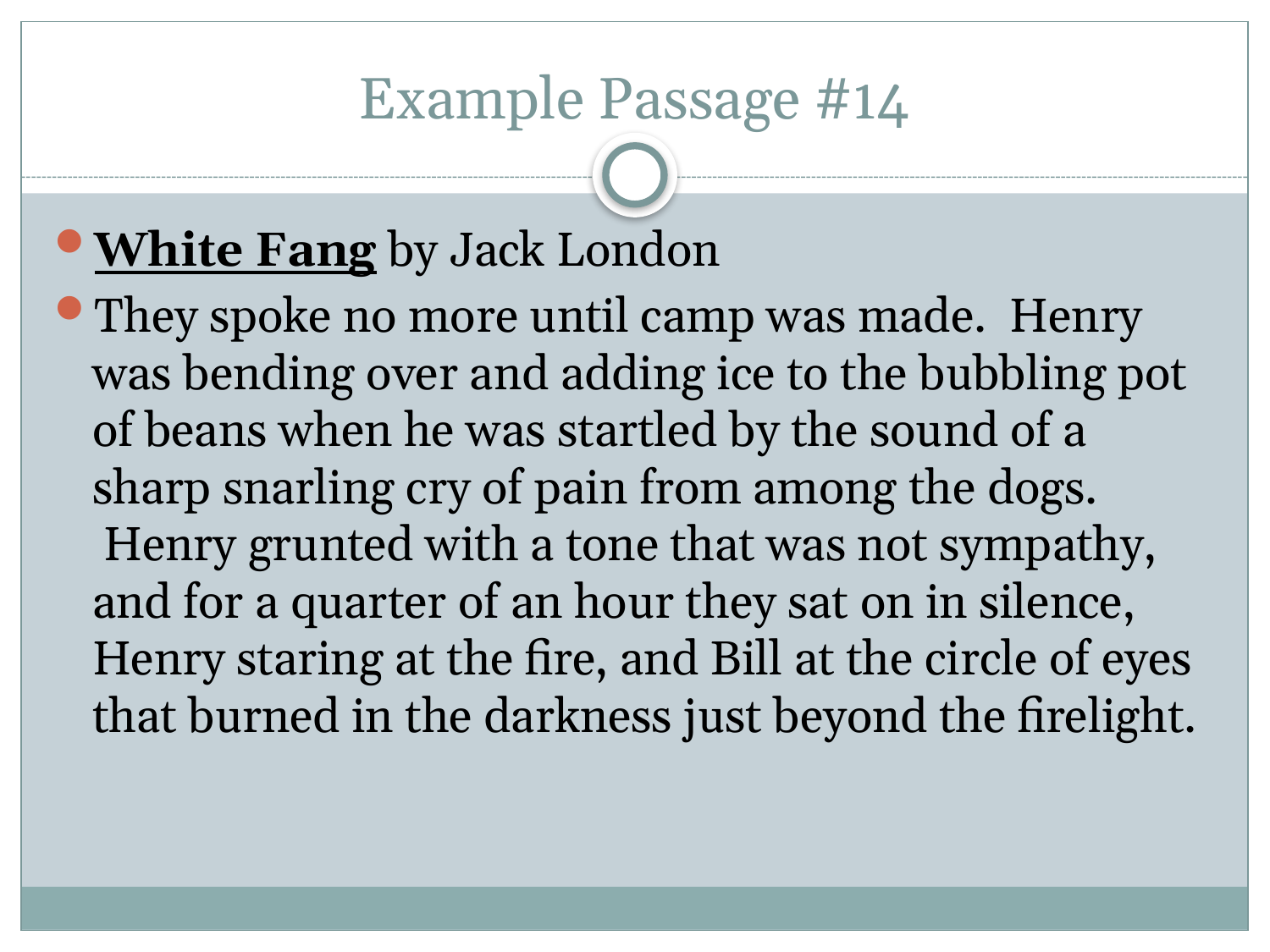

# Example Passage #14
White Fang by Jack London
They spoke no more until camp was made.  Henry was bending over and adding ice to the bubbling pot of beans when he was startled by the sound of a sharp snarling cry of pain from among the dogs.  Henry grunted with a tone that was not sympathy, and for a quarter of an hour they sat on in silence, Henry staring at the fire, and Bill at the circle of eyes that burned in the darkness just beyond the firelight.